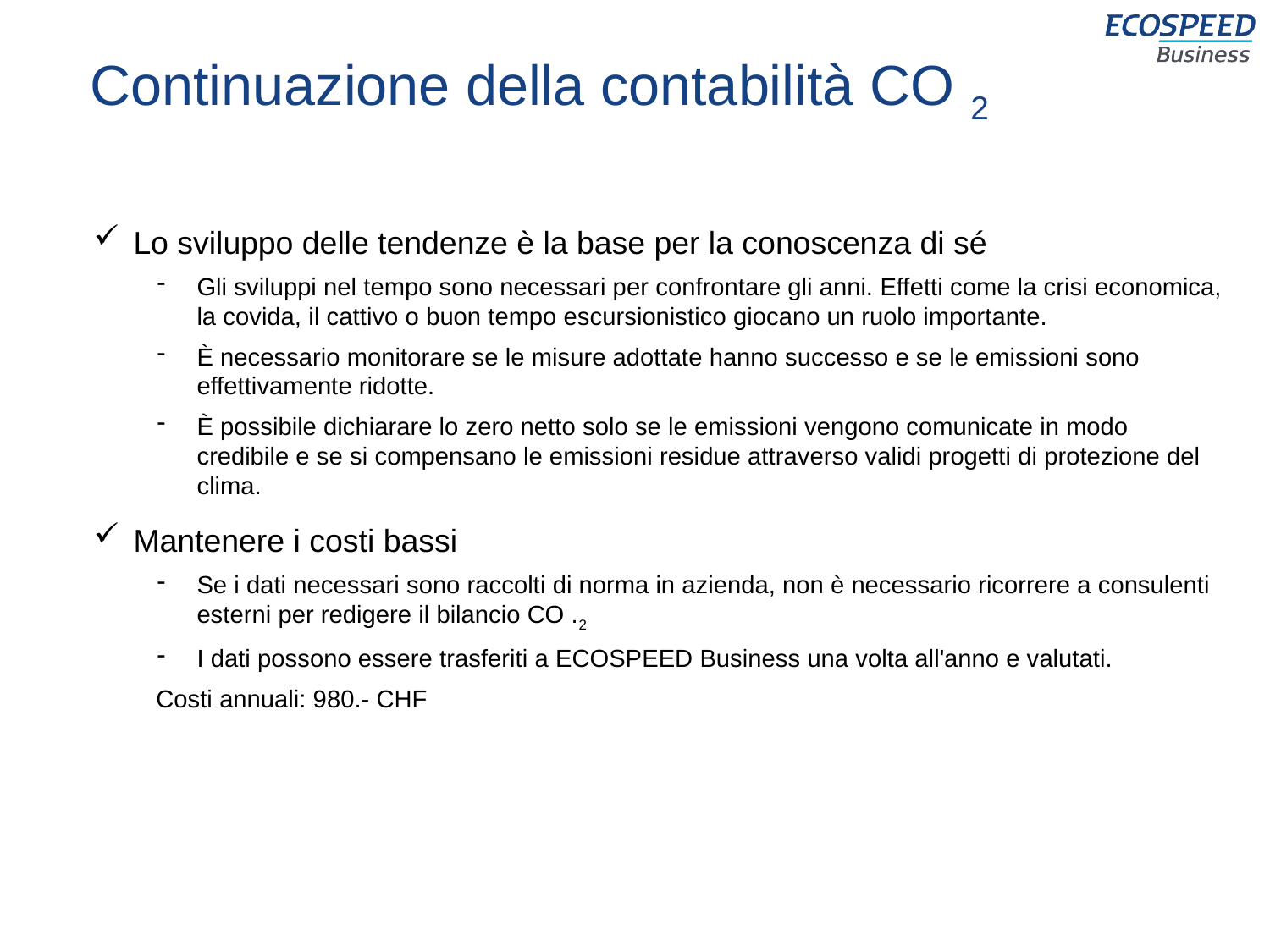

Continuazione della contabilità CO 2
Lo sviluppo delle tendenze è la base per la conoscenza di sé
Gli sviluppi nel tempo sono necessari per confrontare gli anni. Effetti come la crisi economica, la covida, il cattivo o buon tempo escursionistico giocano un ruolo importante.
È necessario monitorare se le misure adottate hanno successo e se le emissioni sono effettivamente ridotte.
È possibile dichiarare lo zero netto solo se le emissioni vengono comunicate in modo credibile e se si compensano le emissioni residue attraverso validi progetti di protezione del clima.
Mantenere i costi bassi
Se i dati necessari sono raccolti di norma in azienda, non è necessario ricorrere a consulenti esterni per redigere il bilancio CO .2
I dati possono essere trasferiti a ECOSPEED Business una volta all'anno e valutati.
Costi annuali: 980.- CHF